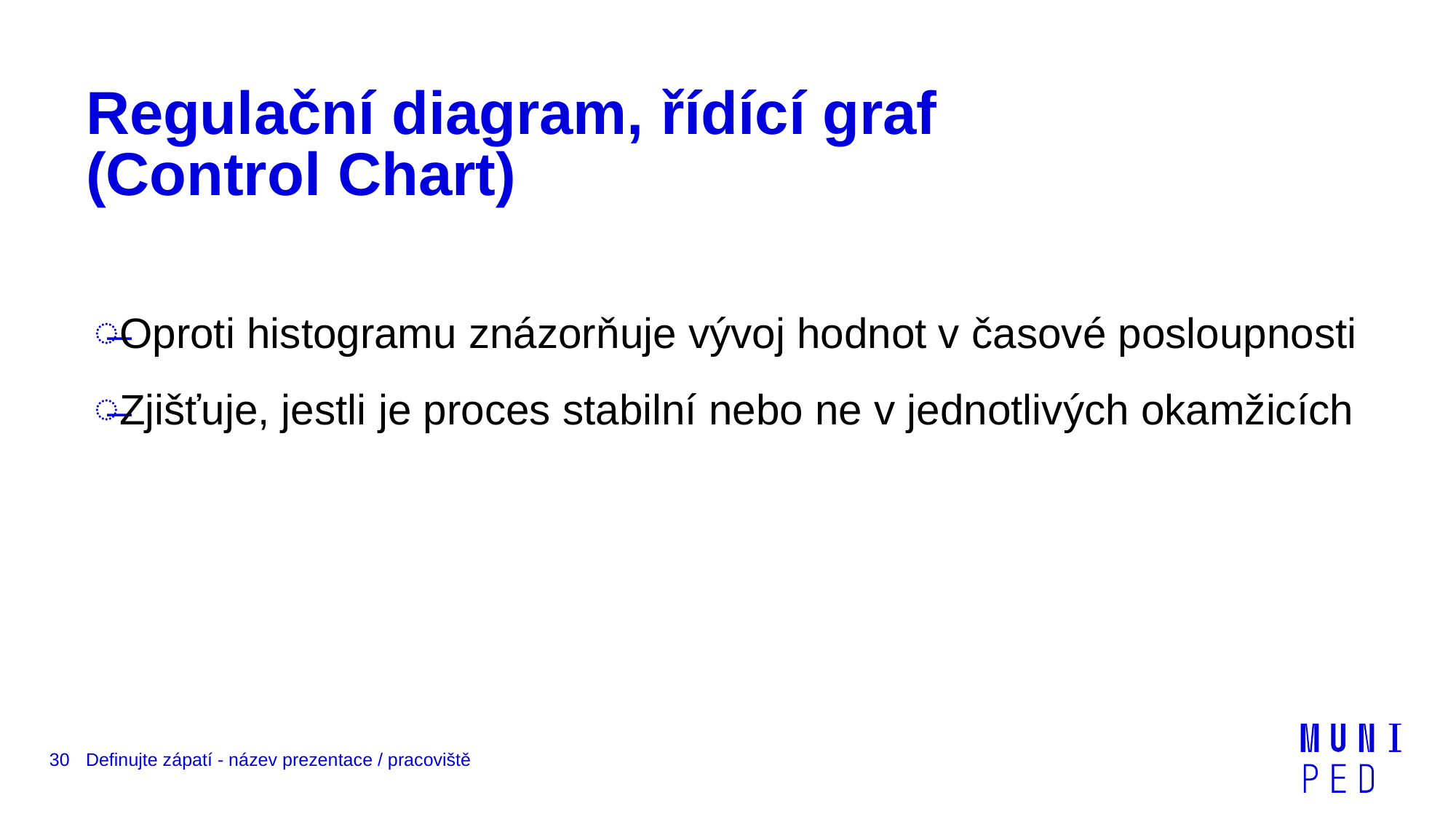

# Regulační diagram, řídící graf (Control Chart)
Oproti histogramu znázorňuje vývoj hodnot v časové posloupnosti
Zjišťuje, jestli je proces stabilní nebo ne v jednotlivých okamžicích
30
Definujte zápatí - název prezentace / pracoviště